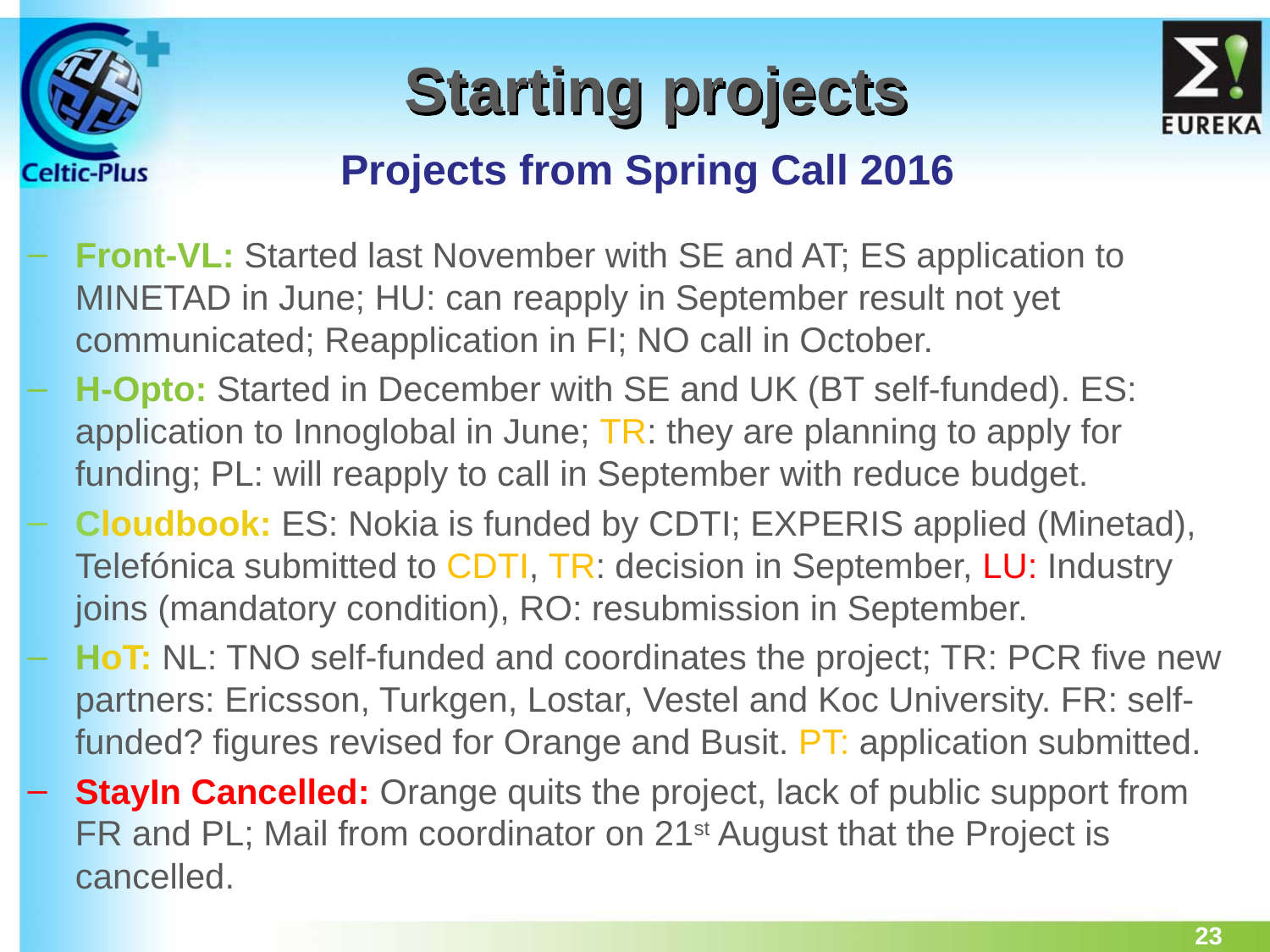

# Starting projects
Projects from Spring Call 2016
Front-VL: Started last November with SE and AT; ES application to MINETAD in June; HU: can reapply in September result not yet communicated; Reapplication in FI; NO call in October.
H-Opto: Started in December with SE and UK (BT self-funded). ES: application to Innoglobal in June; TR: they are planning to apply for funding; PL: will reapply to call in September with reduce budget.
Cloudbook: ES: Nokia is funded by CDTI; EXPERIS applied (Minetad), Telefónica submitted to CDTI, TR: decision in September, LU: Industry joins (mandatory condition), RO: resubmission in September.
HoT: NL: TNO self-funded and coordinates the project; TR: PCR five new partners: Ericsson, Turkgen, Lostar, Vestel and Koc University. FR: self-funded? figures revised for Orange and Busit. PT: application submitted.
StayIn Cancelled: Orange quits the project, lack of public support from FR and PL; Mail from coordinator on 21st August that the Project is cancelled.
23